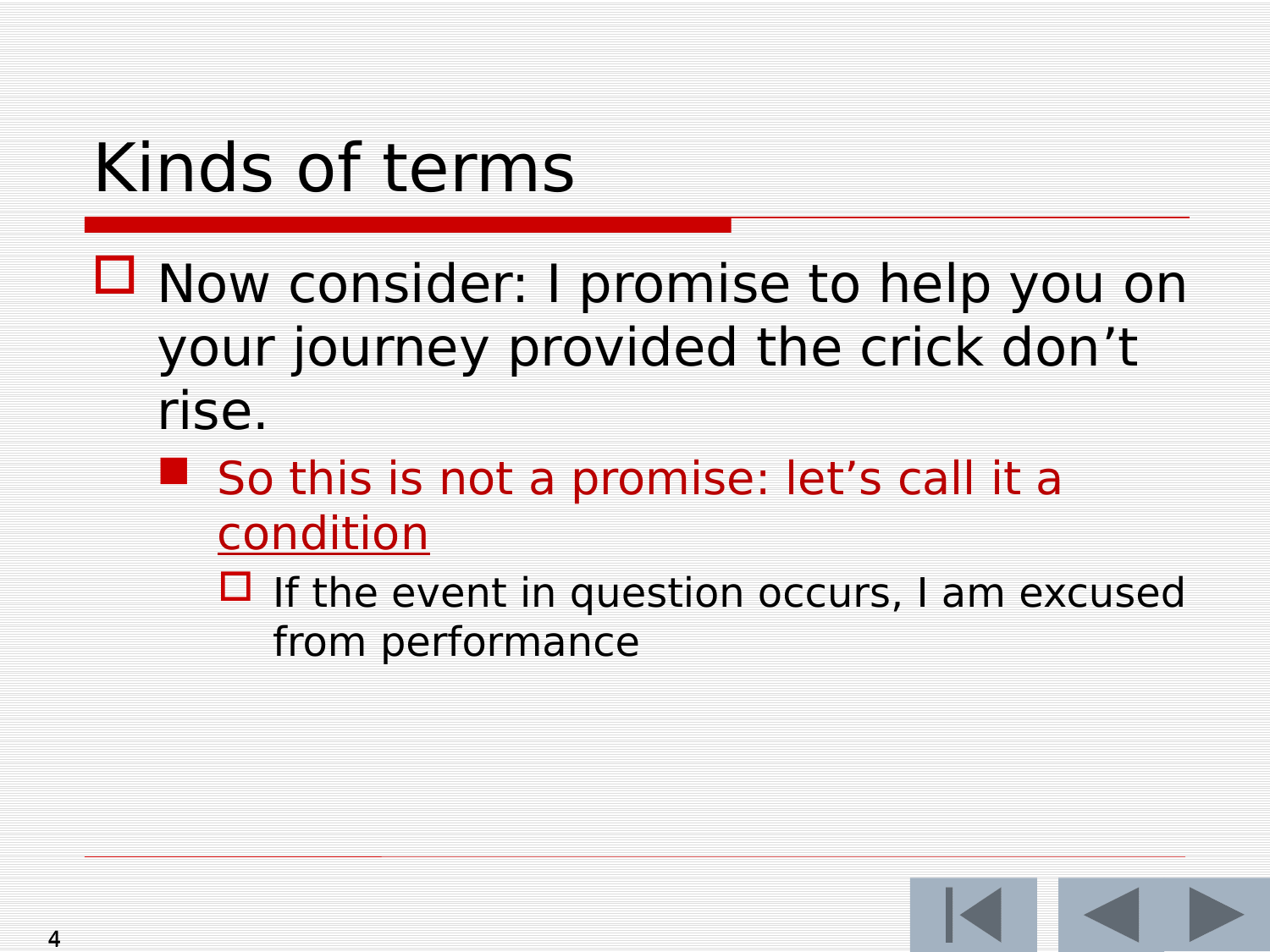

# Kinds of terms
Now consider: I promise to help you on your journey provided the crick don’t rise.
So this is not a promise: let’s call it a  condition
If the event in question occurs, I am excused from performance
4
4